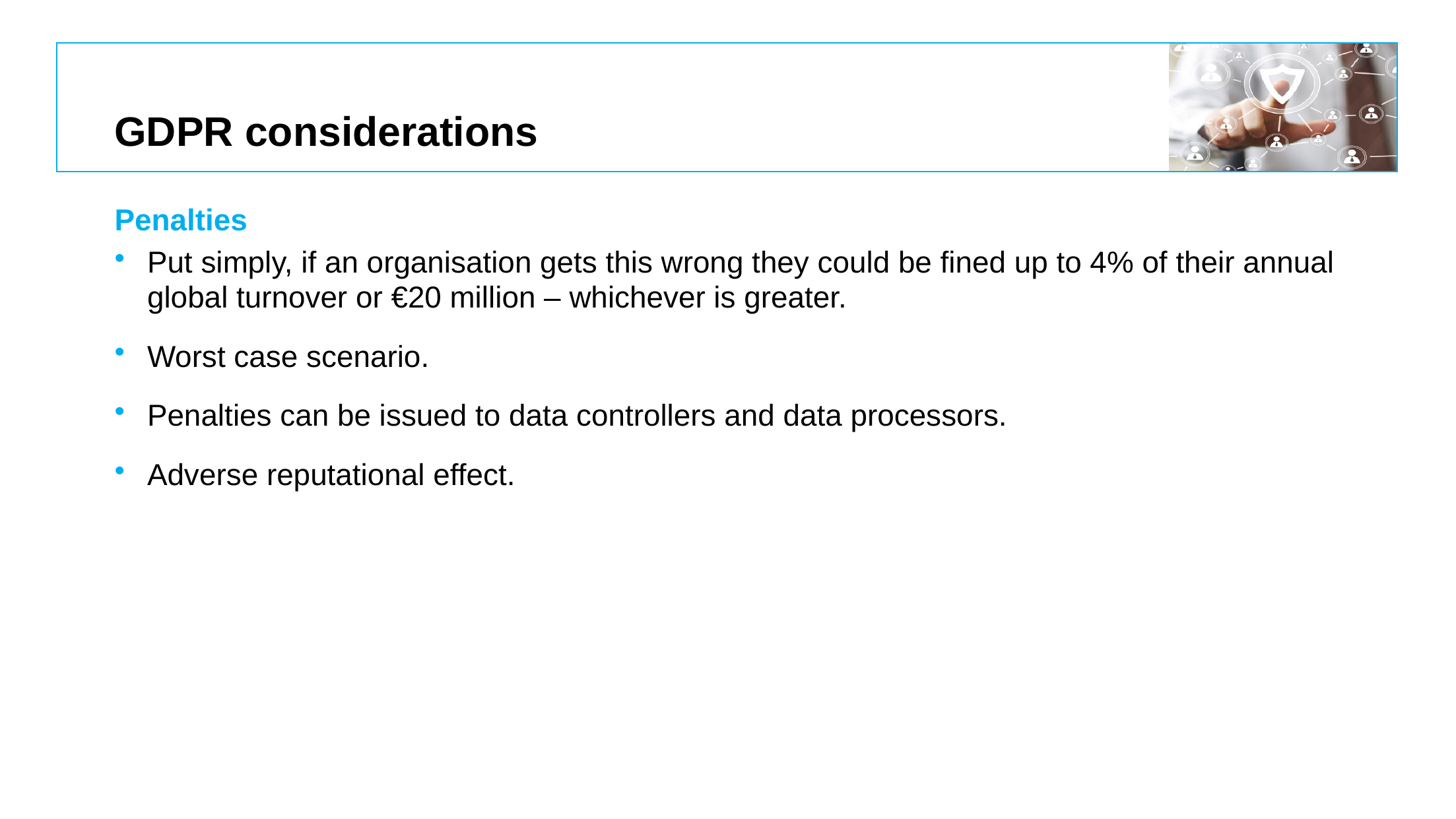

# GDPR considerations
Penalties
Put simply, if an organisation gets this wrong they could be fined up to 4% of their annual global turnover or €20 million – whichever is greater.
Worst case scenario.
Penalties can be issued to data controllers and data processors.
Adverse reputational effect.